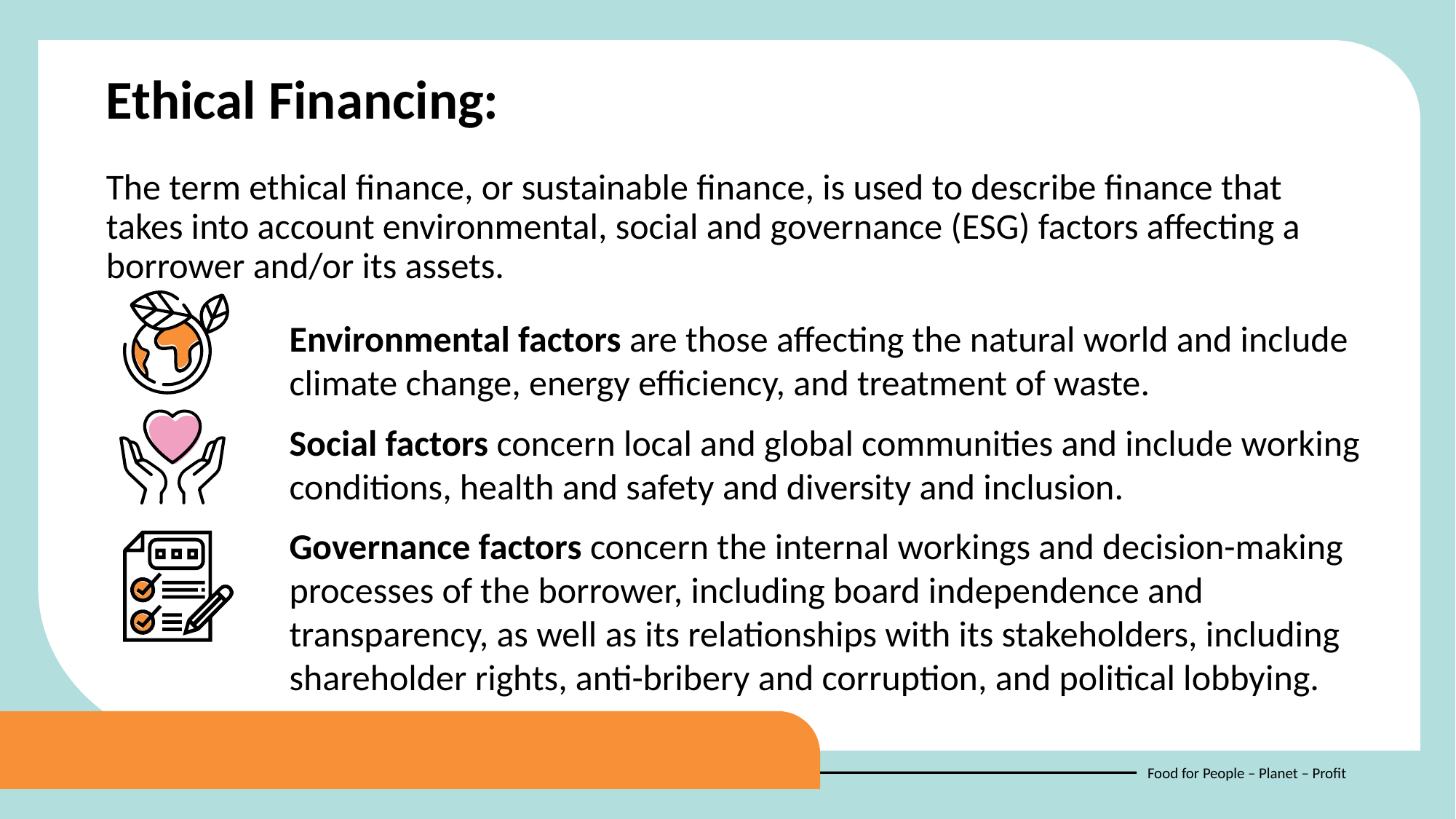

Ethical Financing:

The term ethical finance, or sustainable finance, is used to describe finance that takes into account environmental, social and governance (ESG) factors affecting a borrower and/or its assets.

Environmental factors are those affecting the natural world and include climate change, energy efficiency, and treatment of waste.

Social factors concern local and global communities and include working conditions, health and safety and diversity and inclusion.

Governance factors concern the internal workings and decision-making processes of the borrower, including board independence and transparency, as well as its relationships with its stakeholders, including shareholder rights, anti-bribery and corruption, and political lobbying.